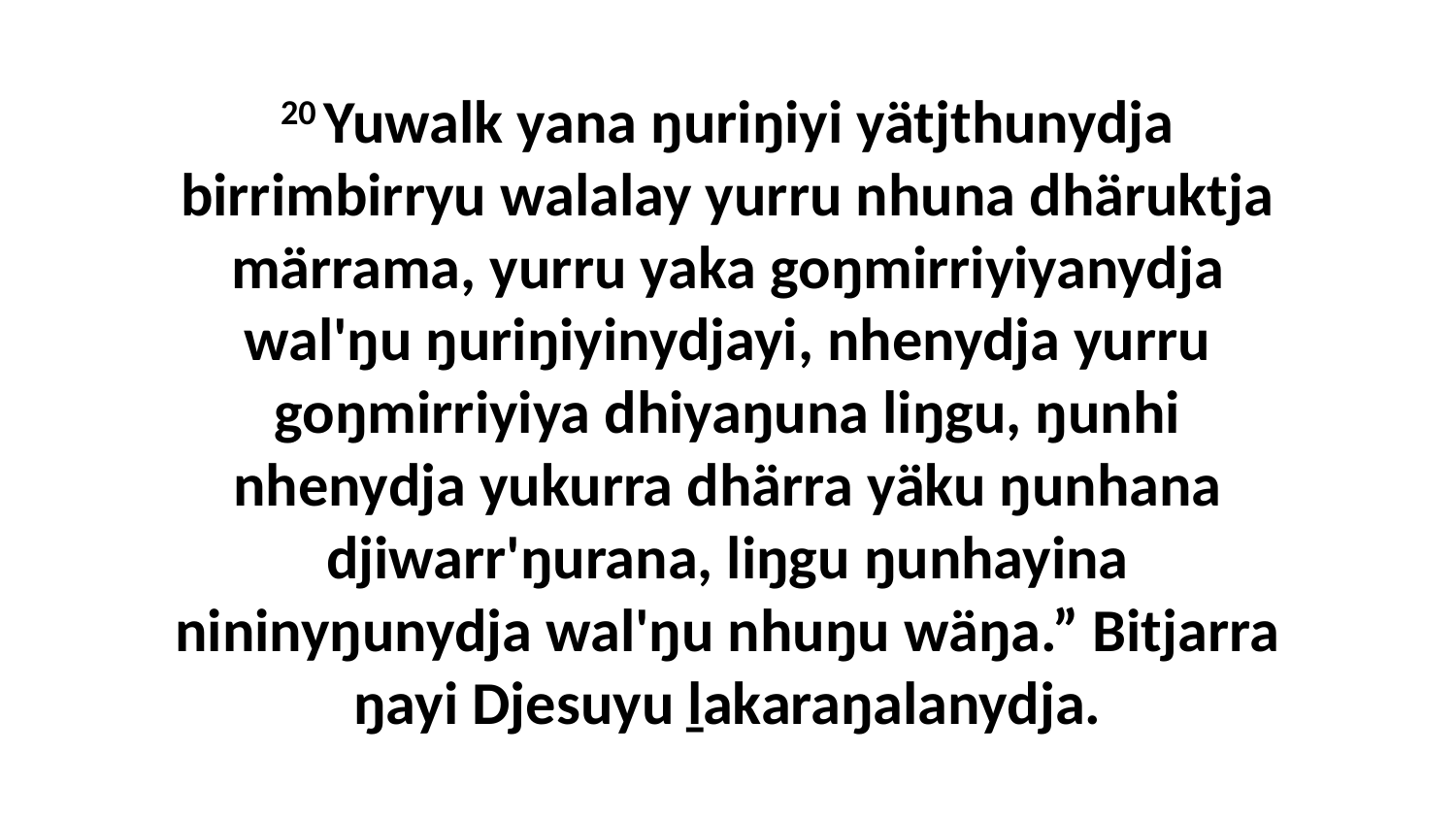

20 Yuwalk yana ŋuriŋiyi yätjthunydja birrimbirryu walalay yurru nhuna dhäruktja märrama, yurru yaka goŋmirriyiyanydja wal'ŋu ŋuriŋiyinydjayi, nhenydja yurru goŋmirriyiya dhiyaŋuna liŋgu, ŋunhi nhenydja yukurra dhärra yäku ŋunhana djiwarr'ŋurana, liŋgu ŋunhayina nininyŋunydja wal'ŋu nhuŋu wäŋa.” Bitjarra ŋayi Djesuyu ḻakaraŋalanydja.